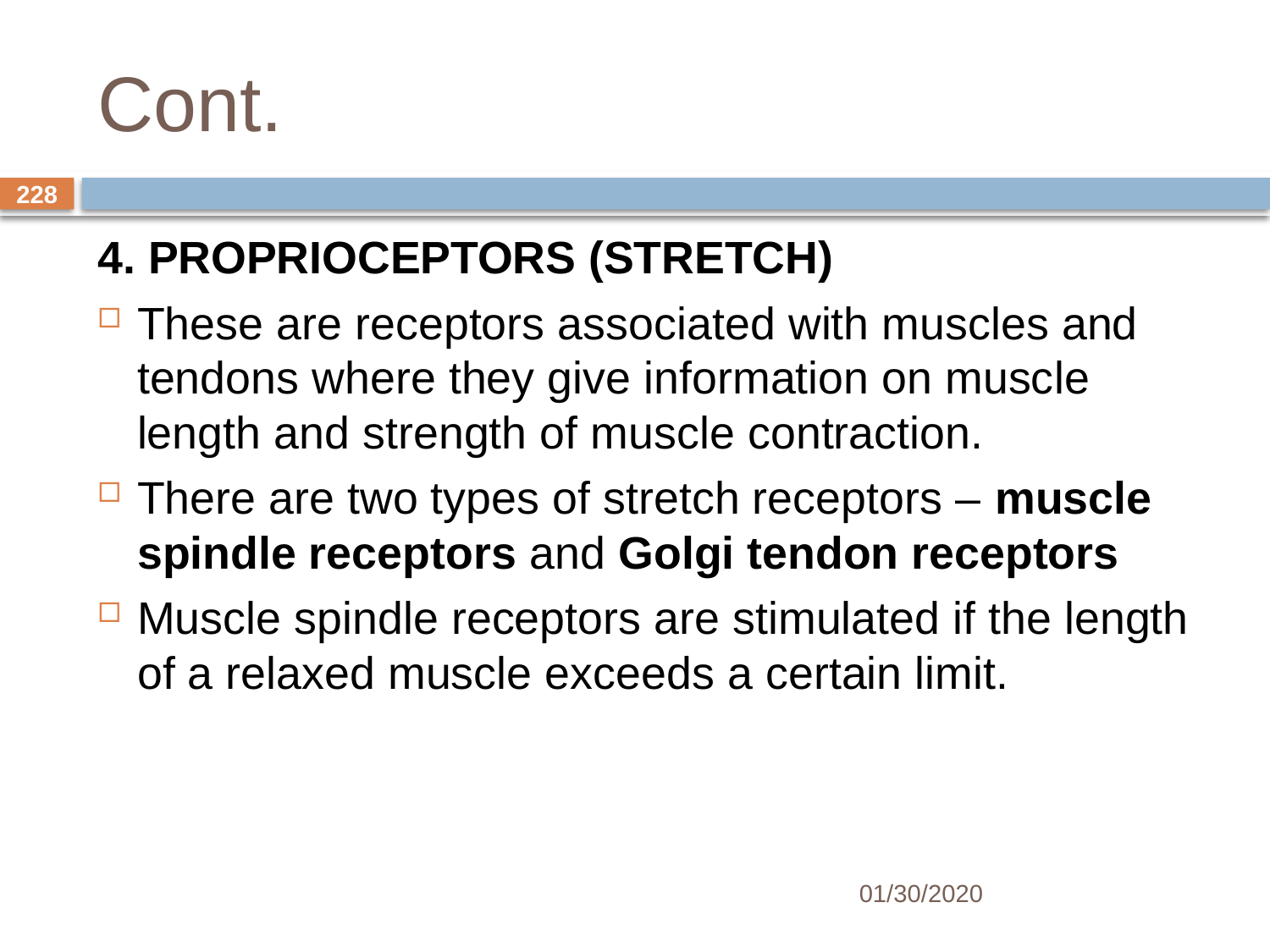

# Cont.
228
4. PROPRIOCEPTORS (STRETCH)
These are receptors associated with muscles and tendons where they give information on muscle length and strength of muscle contraction.
There are two types of stretch receptors – muscle spindle receptors and Golgi tendon receptors
Muscle spindle receptors are stimulated if the length of a relaxed muscle exceeds a certain limit.

01/30/2020